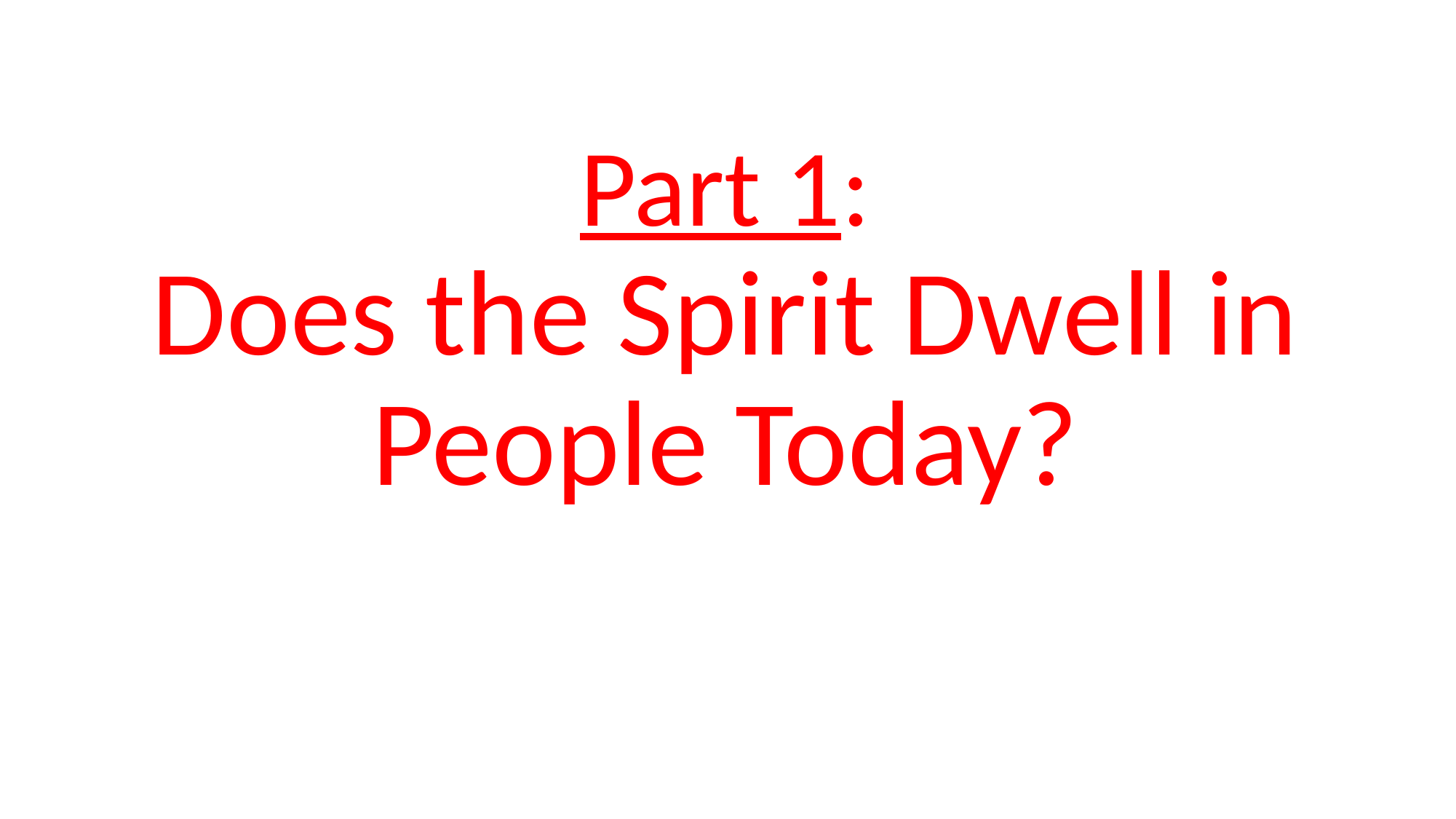

# Part 1: Does the Spirit Dwell in People Today?